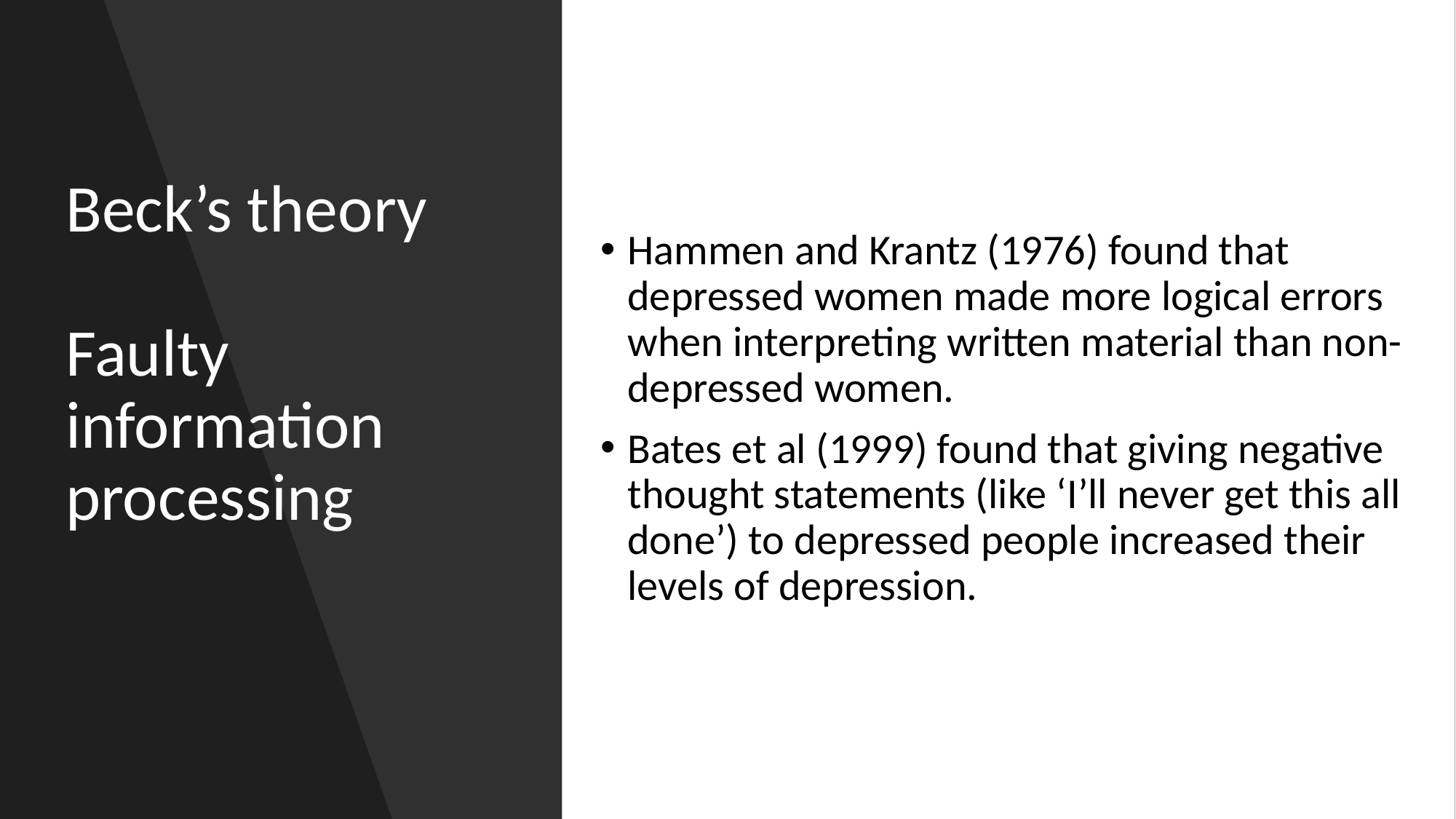

Hammen and Krantz (1976) found that depressed women made more logical errors when interpreting written material than non-depressed women.
Bates et al (1999) found that giving negative thought statements (like ‘I’ll never get this all done’) to depressed people increased their levels of depression.

# Beck’s theory Faulty information processing